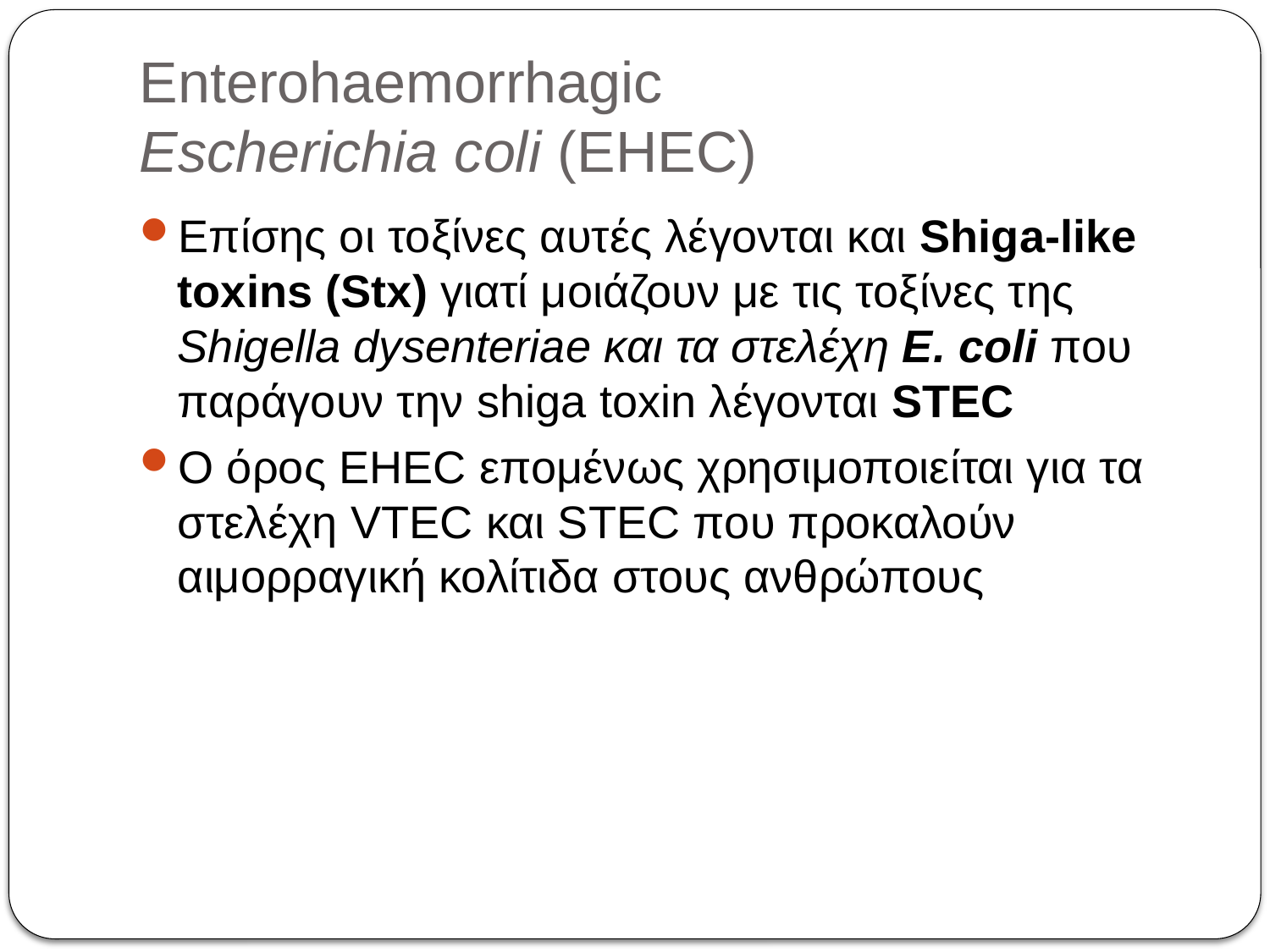

# Enterohaemorrhagic Escherichia coli (ΕΗΕC)
Επίσης οι τοξίνες αυτές λέγονται και Shiga-like toxins (Stx) γιατί μοιάζουν με τις τοξίνες της Shigella dysenteriae και τα στελέχη E. coli που παράγουν την shiga toxin λέγονται STEC
Ο όρος EHEC επομένως χρησιμοποιείται για τα στελέχη VTEC και STEC που προκαλούν αιμορραγική κολίτιδα στους ανθρώπους